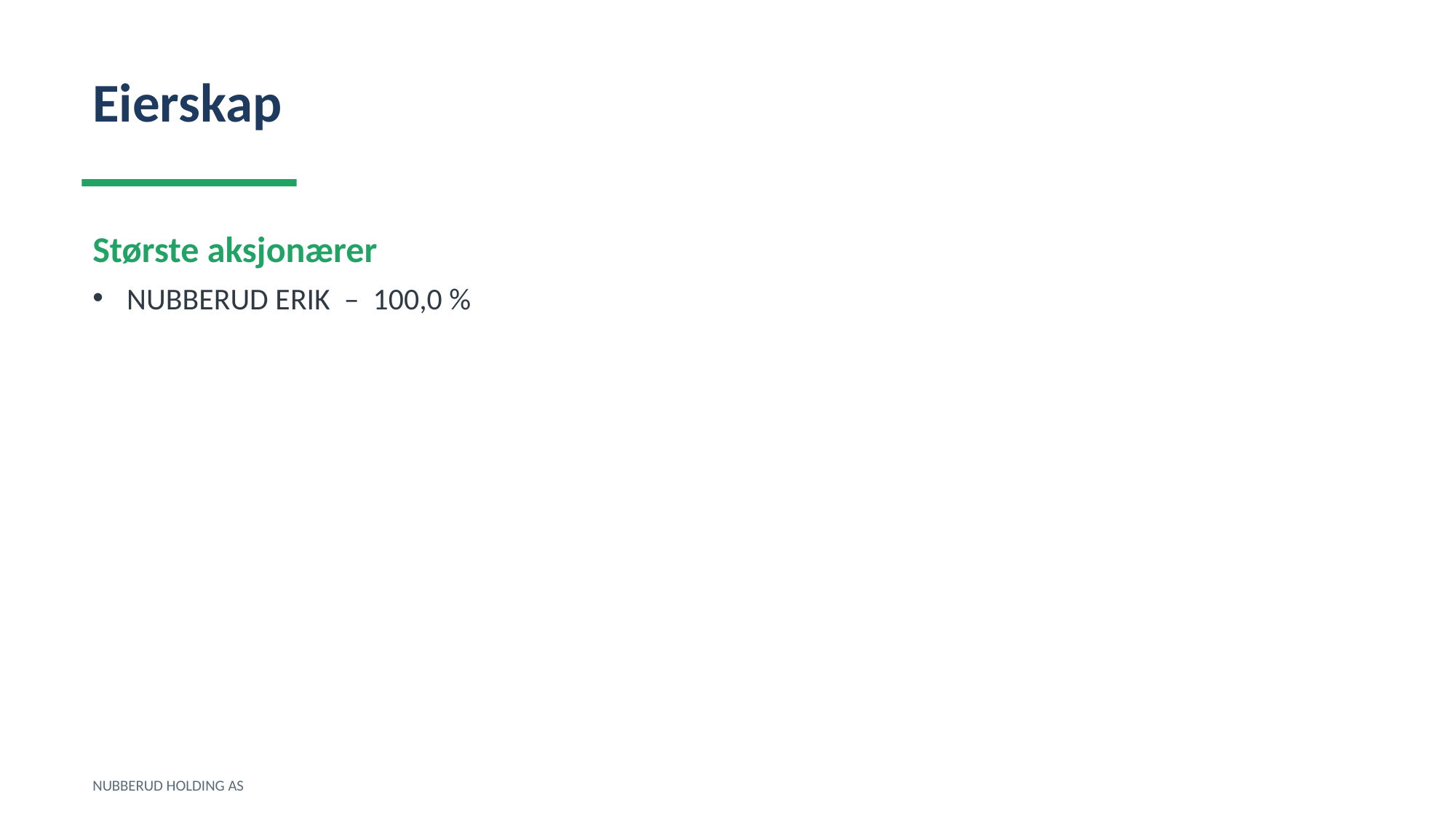

Eierskap

Største aksjonærer
NUBBERUD ERIK  –  100,0 %
NUBBERUD HOLDING AS